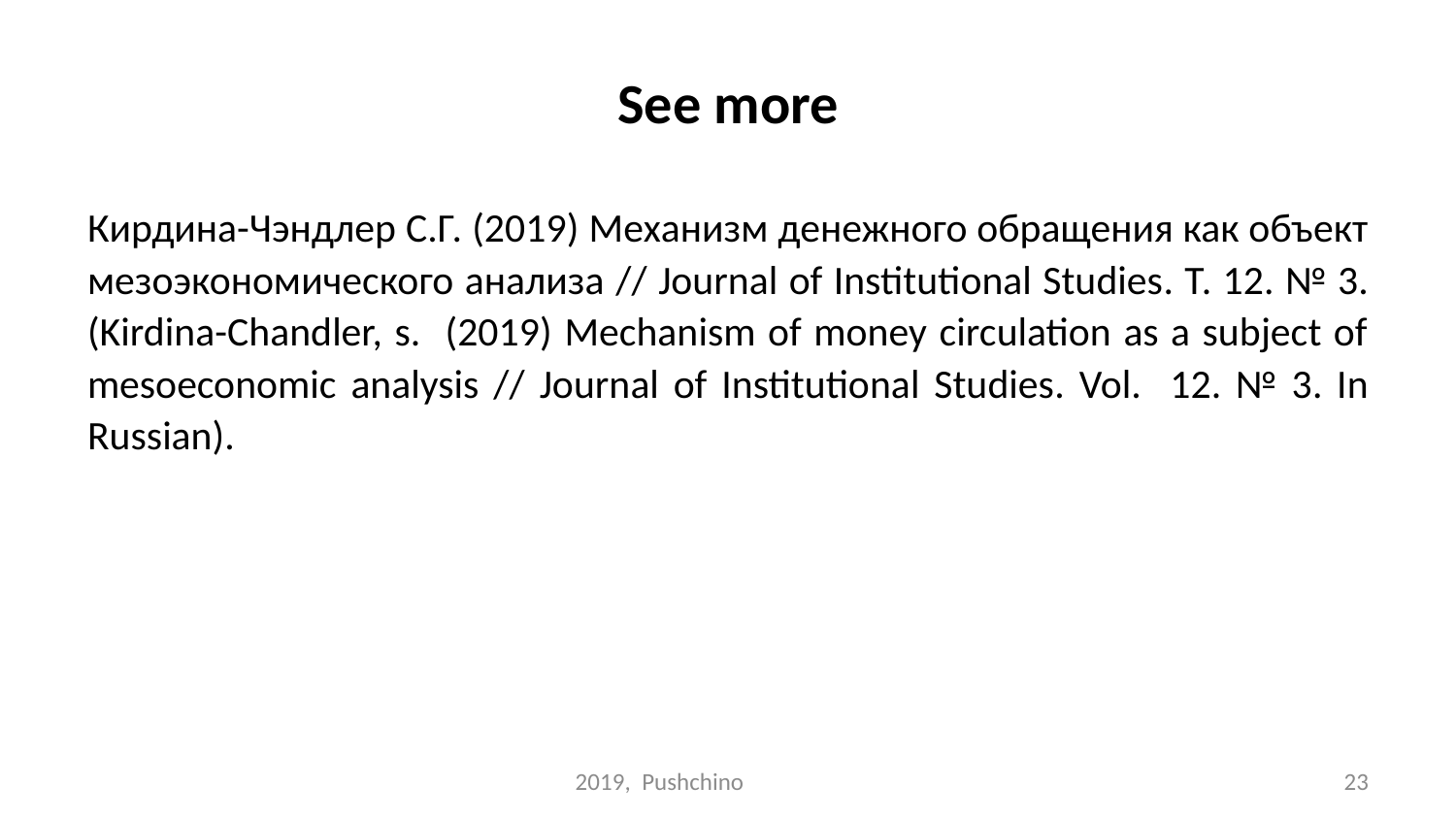

# See more
Кирдина-Чэндлер С.Г. (2019) Механизм денежного обращения как объект мезоэкономического анализа // Journal of Institutional Studies. Т. 12. № 3. (Kirdina-Chandler, s.  (2019) Mechanism of money circulation as a subject of mesoeconomic analysis // Journal of Institutional Studies. Vol.  12. № 3. In Russian).

2019,  Pushchino
23